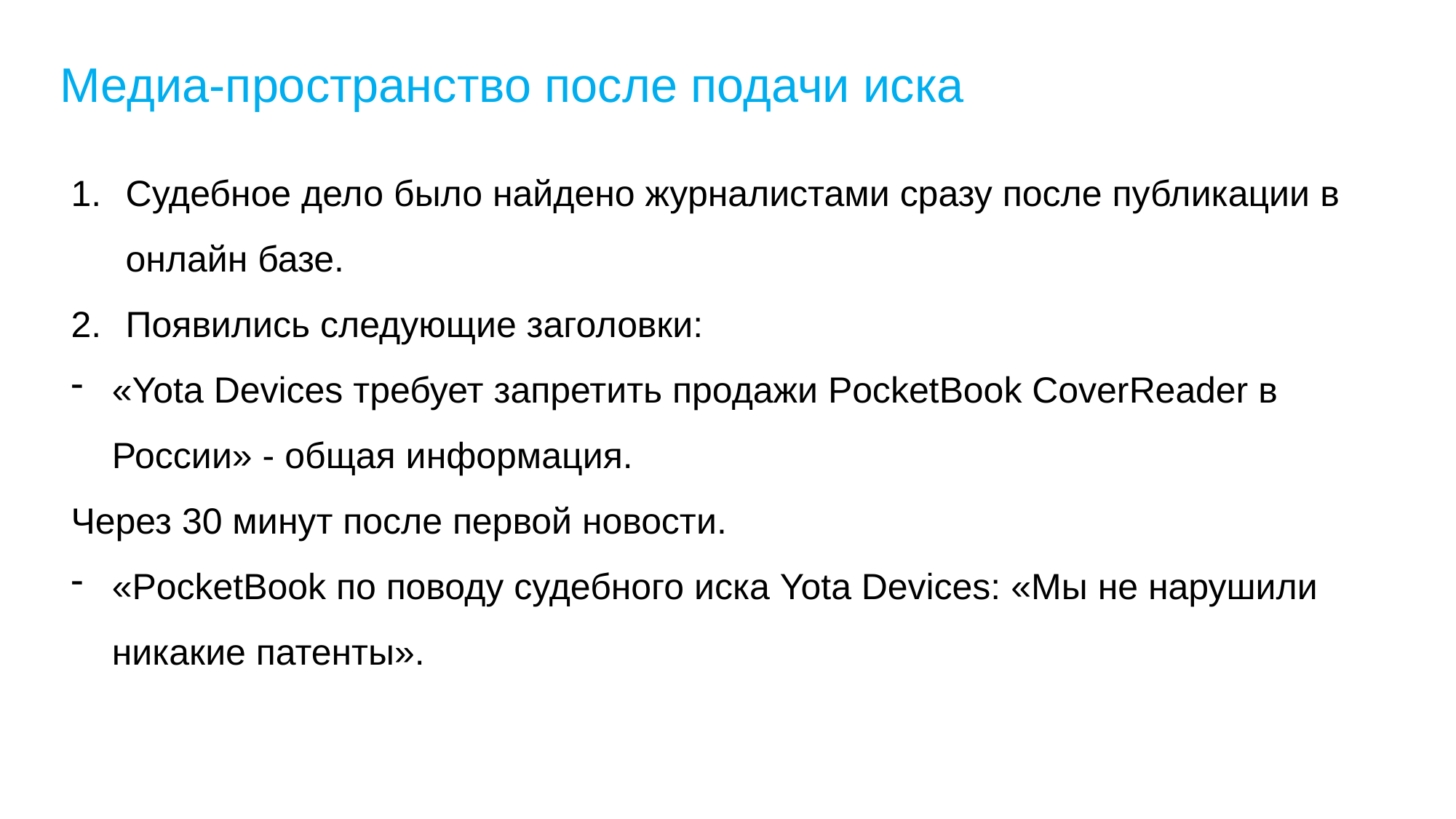

Медиа-пространство после подачи иска
Судебное дело было найдено журналистами сразу после публикации в онлайн базе.
Появились следующие заголовки:
«Yota Devices требует запретить продажи PocketBook CoverReader в России» - общая информация.
Через 30 минут после первой новости.
«PocketBook по поводу судебного иска Yota Devices: «Мы не нарушили никакие патенты».